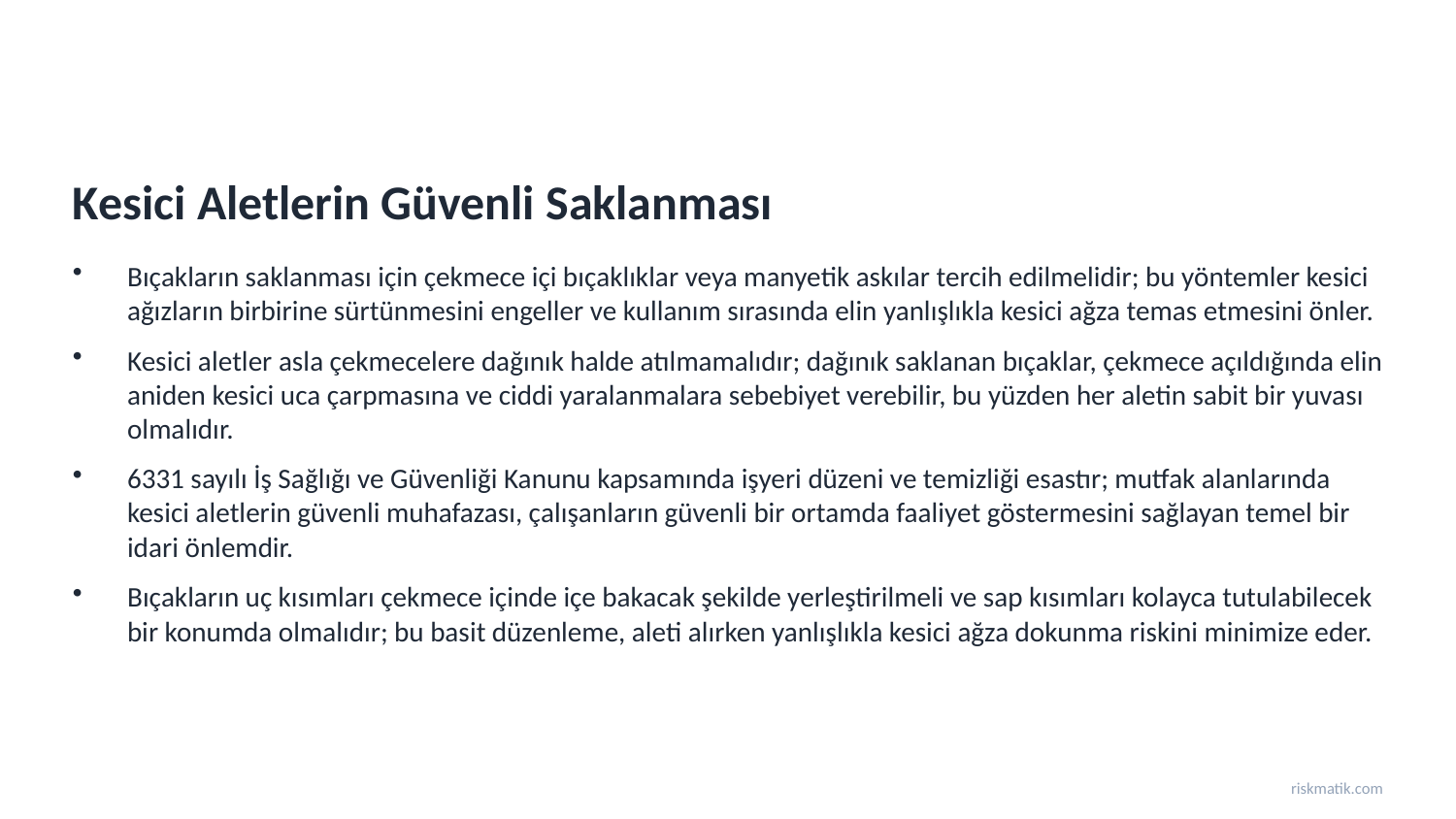

Kesici Aletlerin Güvenli Saklanması
Bıçakların saklanması için çekmece içi bıçaklıklar veya manyetik askılar tercih edilmelidir; bu yöntemler kesici ağızların birbirine sürtünmesini engeller ve kullanım sırasında elin yanlışlıkla kesici ağza temas etmesini önler.
Kesici aletler asla çekmecelere dağınık halde atılmamalıdır; dağınık saklanan bıçaklar, çekmece açıldığında elin aniden kesici uca çarpmasına ve ciddi yaralanmalara sebebiyet verebilir, bu yüzden her aletin sabit bir yuvası olmalıdır.
6331 sayılı İş Sağlığı ve Güvenliği Kanunu kapsamında işyeri düzeni ve temizliği esastır; mutfak alanlarında kesici aletlerin güvenli muhafazası, çalışanların güvenli bir ortamda faaliyet göstermesini sağlayan temel bir idari önlemdir.
Bıçakların uç kısımları çekmece içinde içe bakacak şekilde yerleştirilmeli ve sap kısımları kolayca tutulabilecek bir konumda olmalıdır; bu basit düzenleme, aleti alırken yanlışlıkla kesici ağza dokunma riskini minimize eder.
riskmatik.com